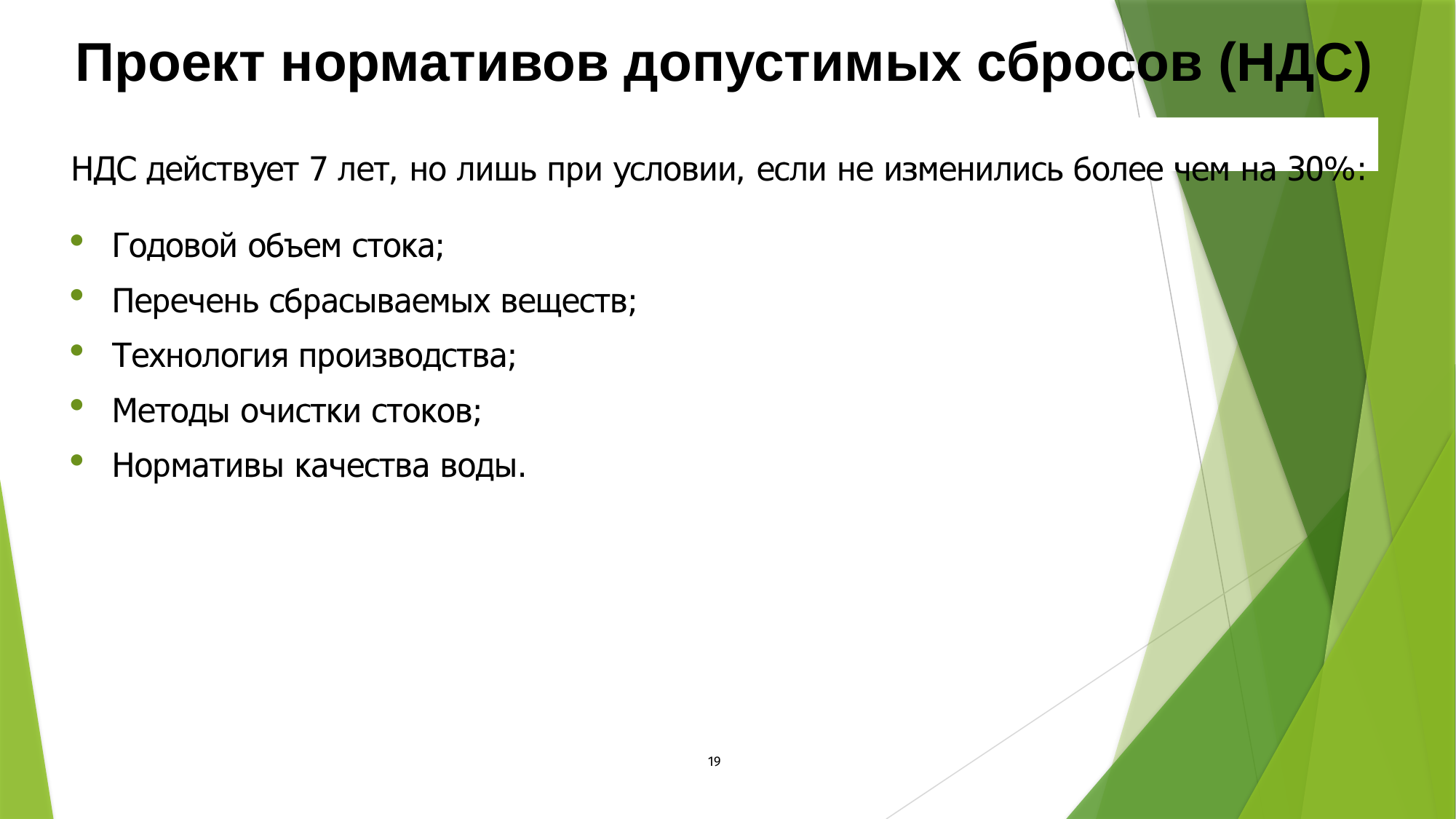

Проект нормативов допустимых сбросов (НДС)

НДС действует 7 лет, но лишь при условии, если не изменились более чем на 30%:
Годовой объем стока;
Перечень сбрасываемых веществ;
Технология производства;
Методы очистки стоков;
Нормативы качества воды.
19